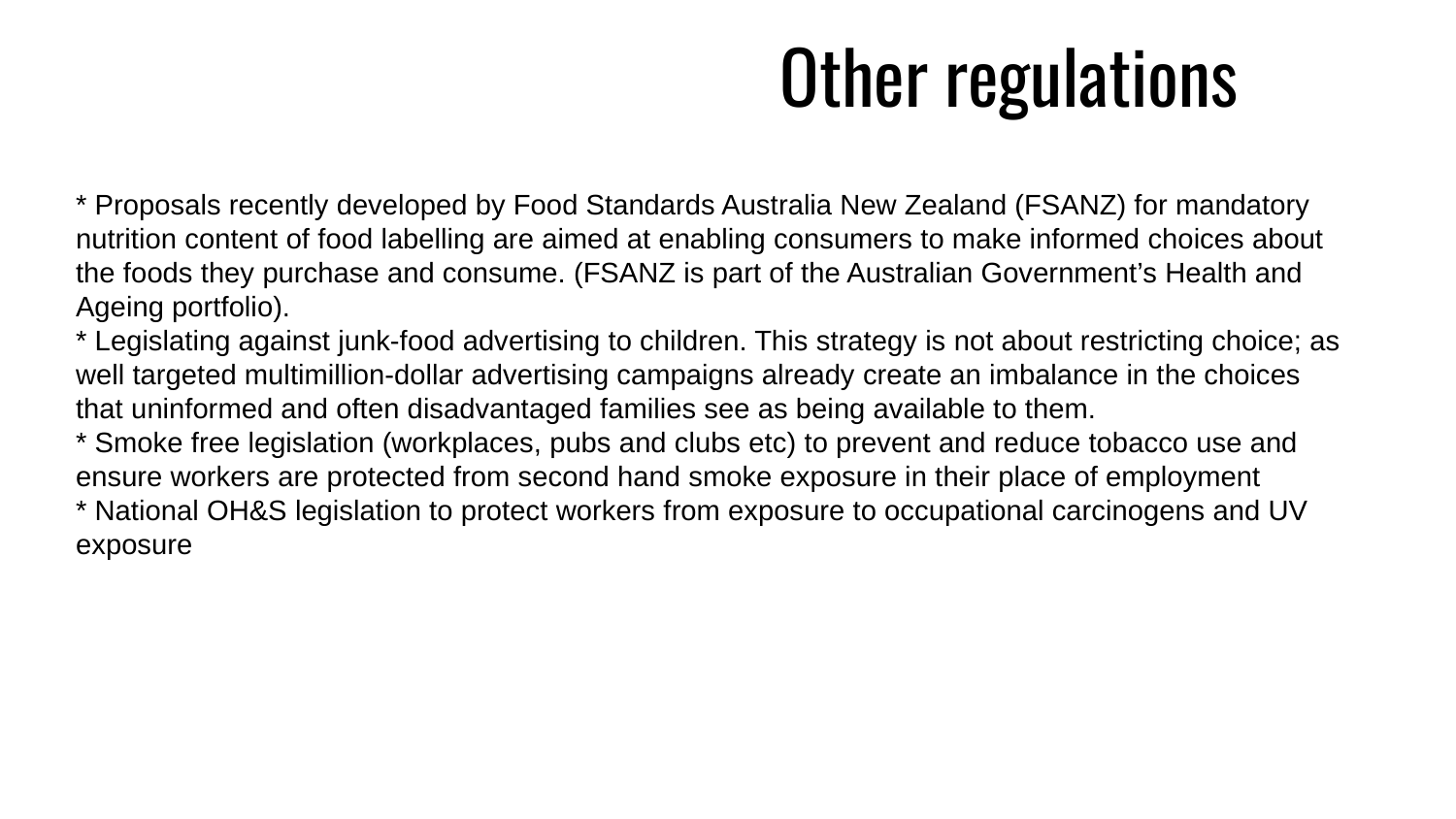

# Other regulations
* Proposals recently developed by Food Standards Australia New Zealand (FSANZ) for mandatory nutrition content of food labelling are aimed at enabling consumers to make informed choices about the foods they purchase and consume. (FSANZ is part of the Australian Government’s Health and Ageing portfolio).
* Legislating against junk-food advertising to children. This strategy is not about restricting choice; as well targeted multimillion-dollar advertising campaigns already create an imbalance in the choices that uninformed and often disadvantaged families see as being available to them.
* Smoke free legislation (workplaces, pubs and clubs etc) to prevent and reduce tobacco use and ensure workers are protected from second hand smoke exposure in their place of employment
* National OH&S legislation to protect workers from exposure to occupational carcinogens and UV exposure